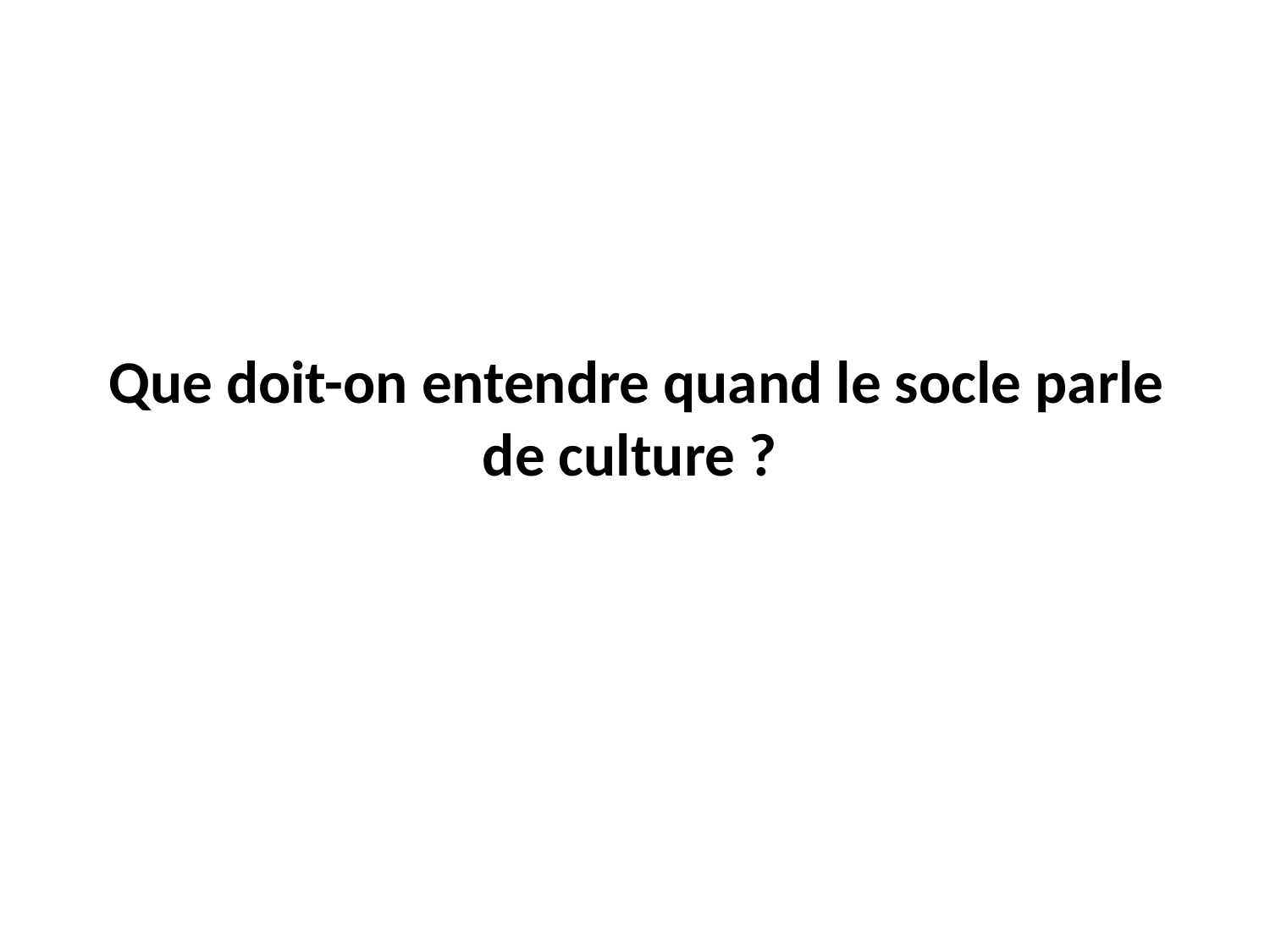

# Que doit-on entendre quand le socle parle de culture ?